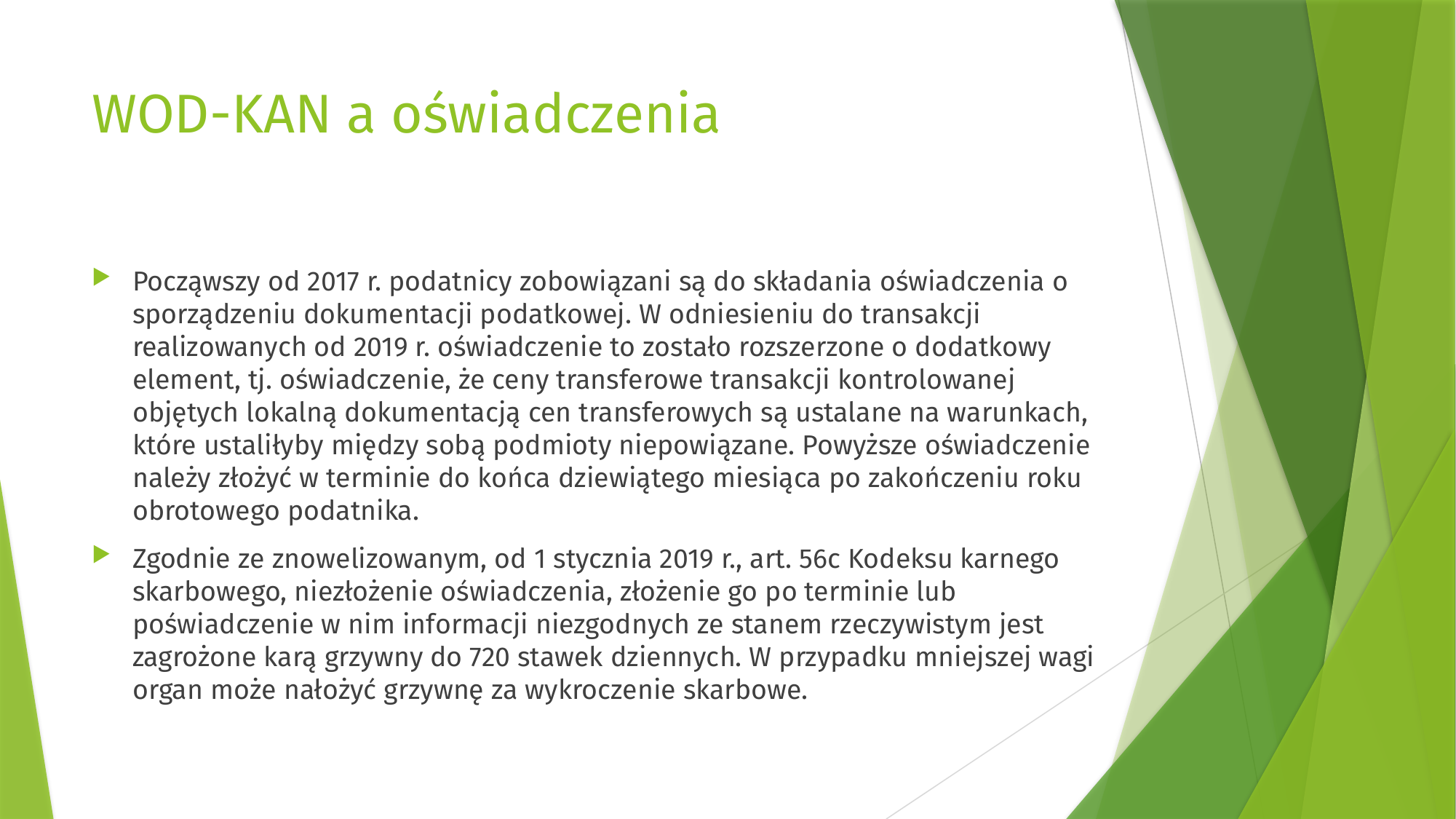

# WOD-KAN a oświadczenia
Począwszy od 2017 r. podatnicy zobowiązani są do składania oświadczenia o sporządzeniu dokumentacji podatkowej. W odniesieniu do transakcji realizowanych od 2019 r. oświadczenie to zostało rozszerzone o dodatkowy element, tj. oświadczenie, że ceny transferowe transakcji kontrolowanej objętych lokalną dokumentacją cen transferowych są ustalane na warunkach, które ustaliłyby między sobą podmioty niepowiązane. Powyższe oświadczenie należy złożyć w terminie do końca dziewiątego miesiąca po zakończeniu roku obrotowego podatnika.
Zgodnie ze znowelizowanym, od 1 stycznia 2019 r., art. 56c Kodeksu karnego skarbowego, niezłożenie oświadczenia, złożenie go po terminie lub poświadczenie w nim informacji niezgodnych ze stanem rzeczywistym jest zagrożone karą grzywny do 720 stawek dziennych. W przypadku mniejszej wagi organ może nałożyć grzywnę za wykroczenie skarbowe.